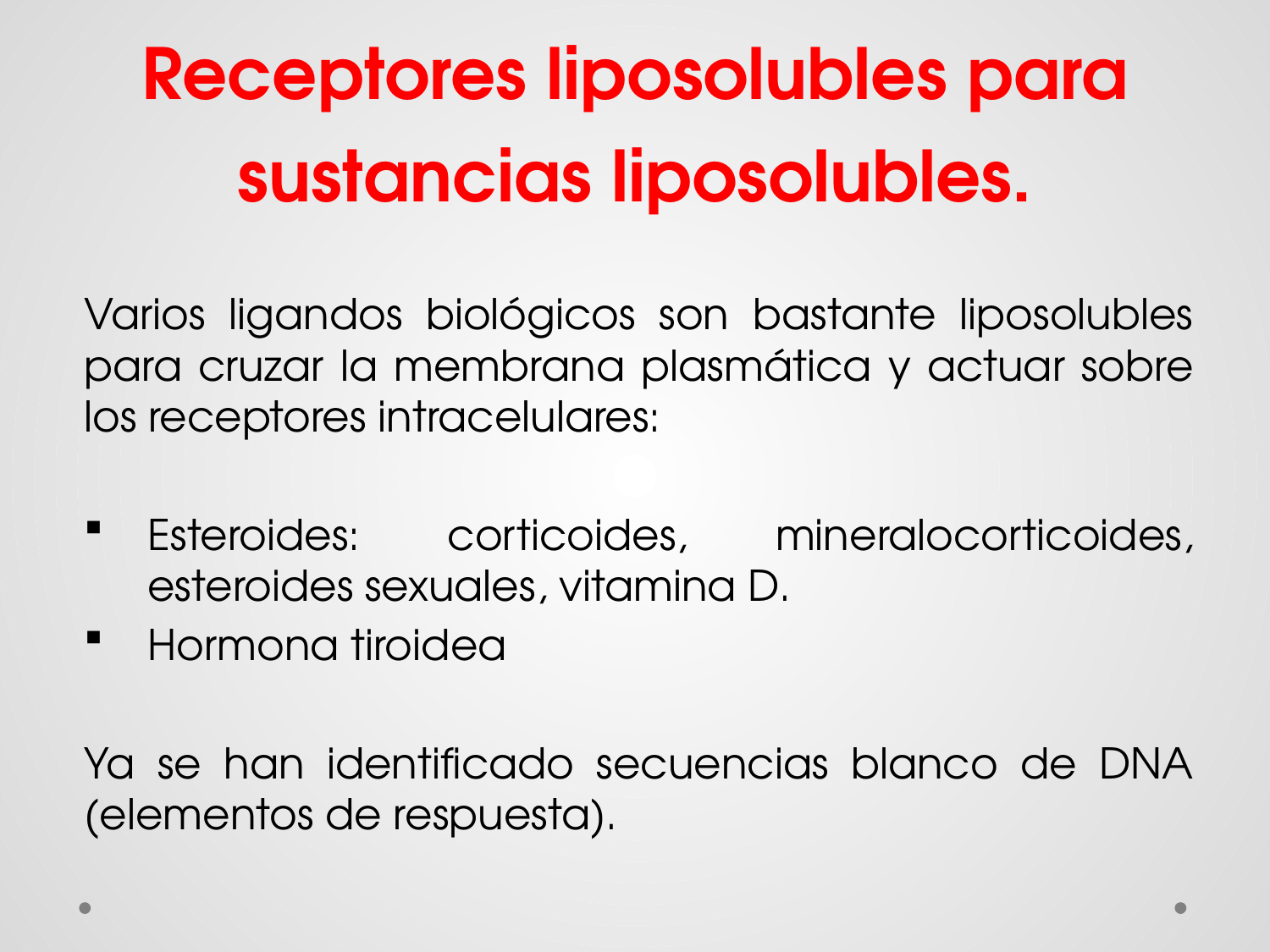

# Receptores liposolubles para sustancias liposolubles.

Varios ligandos biológicos son bastante liposolubles para cruzar la membrana plasmática y actuar sobre los receptores intracelulares:

Esteroides: corticoides, mineralocorticoides, esteroides sexuales, vitamina D.
Hormona tiroidea

Ya se han identificado secuencias blanco de DNA (elementos de respuesta).